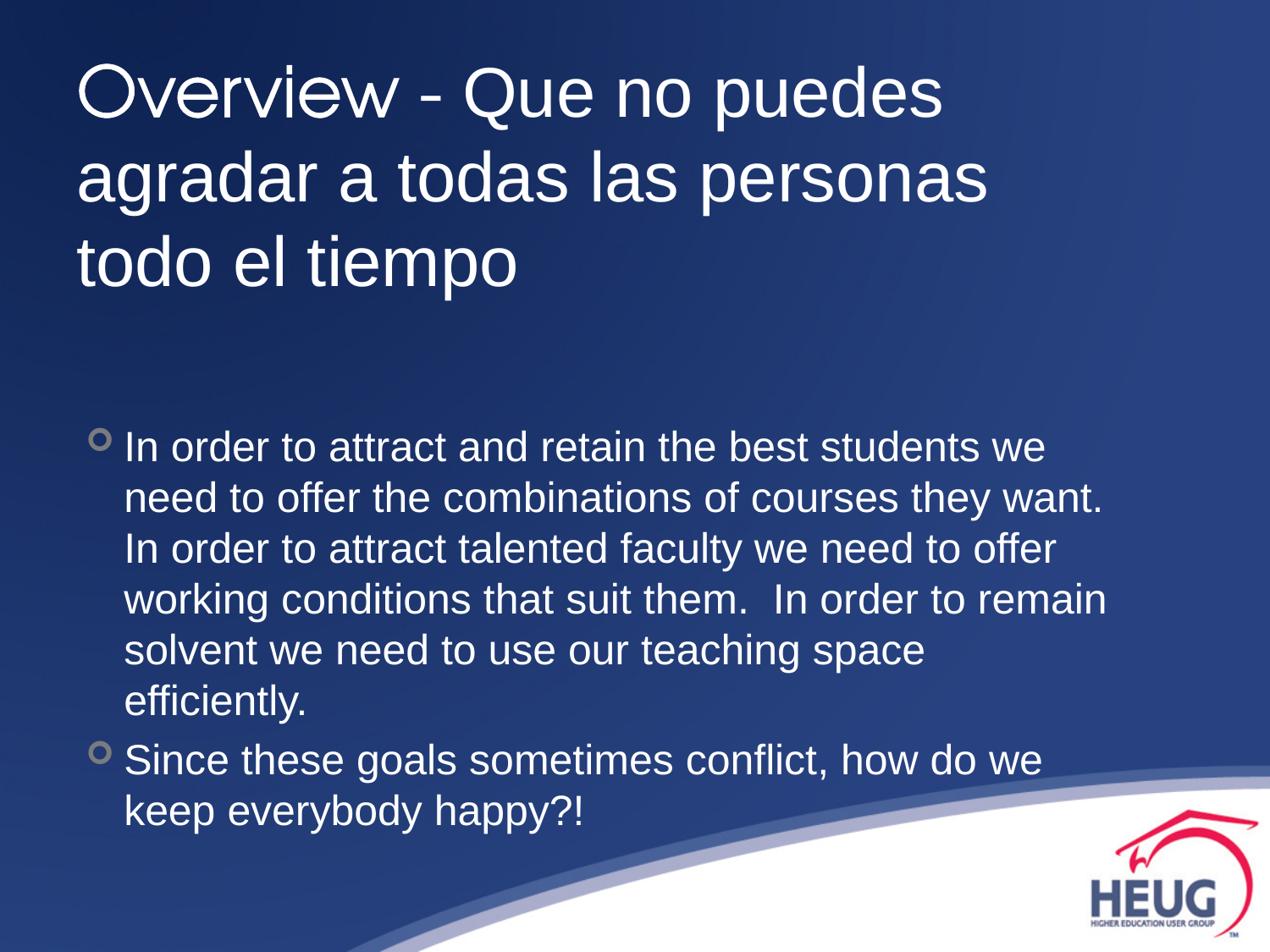

# Overview - Que no puedes agradar a todas las personas todo el tiempo
In order to attract and retain the best students we need to offer the combinations of courses they want.  In order to attract talented faculty we need to offer working conditions that suit them.  In order to remain solvent we need to use our teaching space efficiently.
Since these goals sometimes conflict, how do we keep everybody happy?!